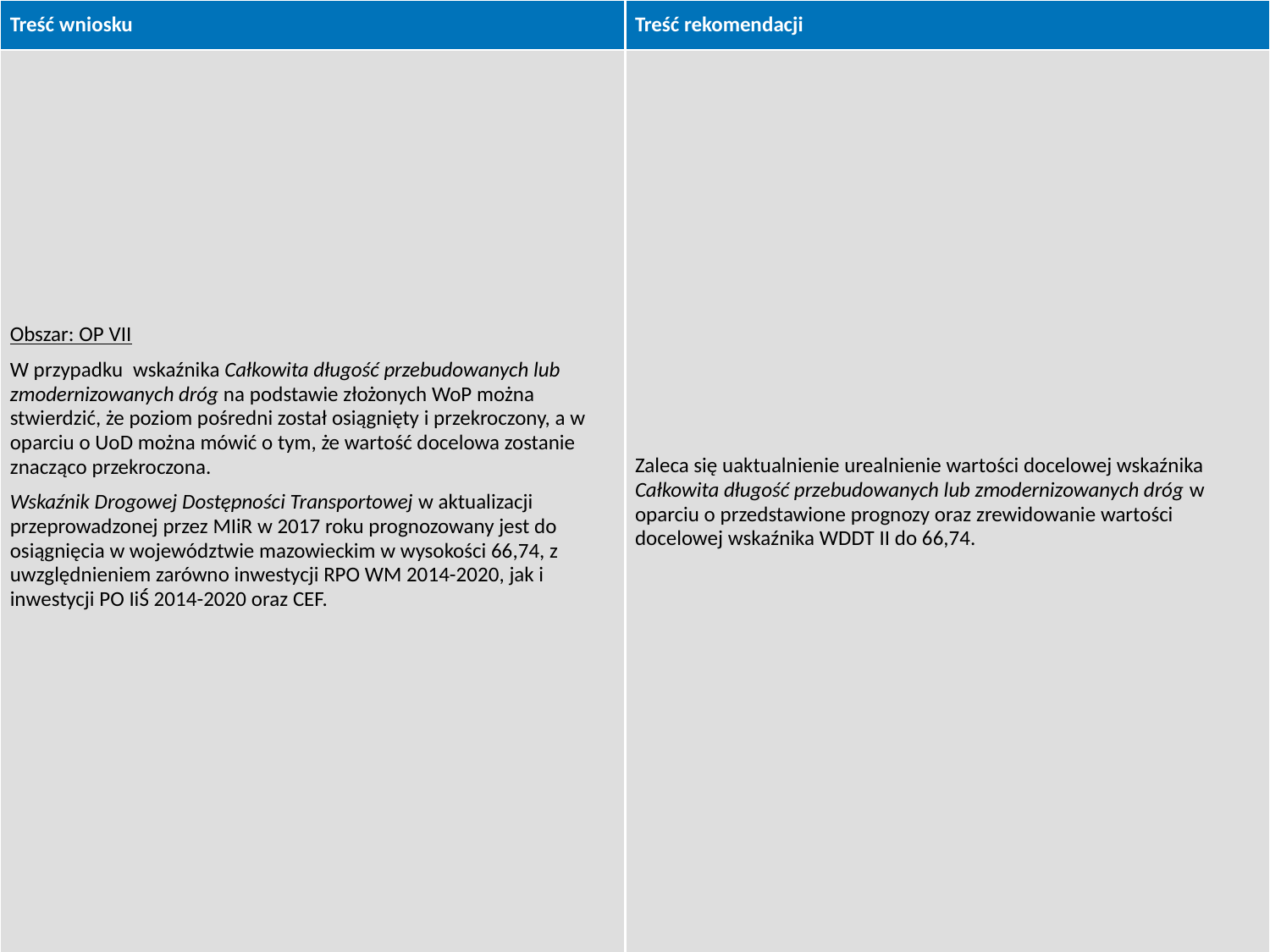

| Treść wniosku | Treść rekomendacji |
| --- | --- |
| Obszar: OP VII W przypadku wskaźnika Całkowita długość przebudowanych lub zmodernizowanych dróg na podstawie złożonych WoP można stwierdzić, że poziom pośredni został osiągnięty i przekroczony, a w oparciu o UoD można mówić o tym, że wartość docelowa zostanie znacząco przekroczona. Wskaźnik Drogowej Dostępności Transportowej w aktualizacji przeprowadzonej przez MIiR w 2017 roku prognozowany jest do osiągnięcia w województwie mazowieckim w wysokości 66,74, z uwzględnieniem zarówno inwestycji RPO WM 2014-2020, jak i inwestycji PO IiŚ 2014-2020 oraz CEF. | Zaleca się uaktualnienie urealnienie wartości docelowej wskaźnika Całkowita długość przebudowanych lub zmodernizowanych dróg w oparciu o przedstawione prognozy oraz zrewidowanie wartości docelowej wskaźnika WDDT II do 66,74. |
25